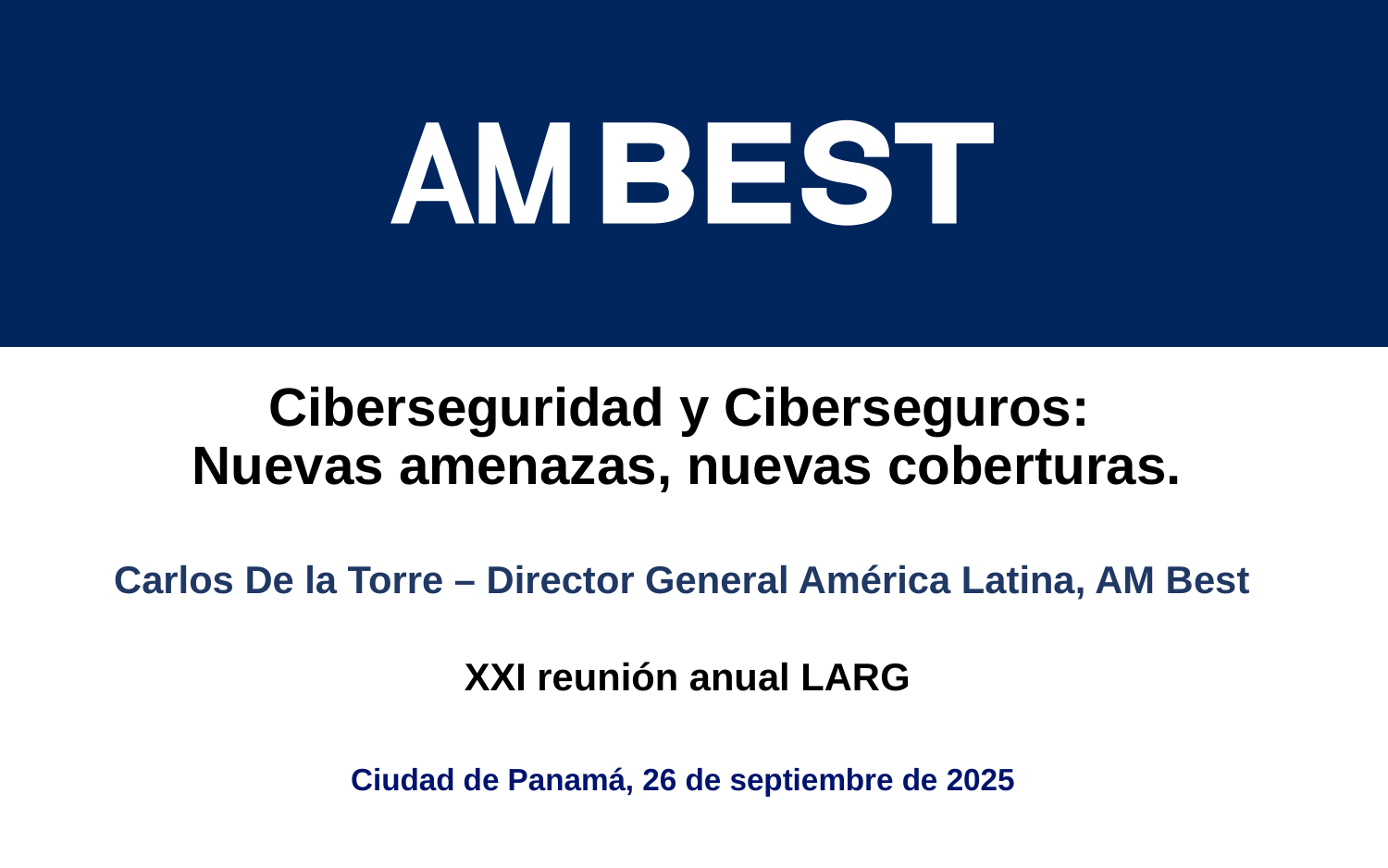

Ciberseguridad y Ciberseguros:
Nuevas amenazas, nuevas coberturas.

Carlos De la Torre – Director General América Latina, AM Best
XXI reunión anual LARG

Ciudad de Panamá, 26 de septiembre de 2025